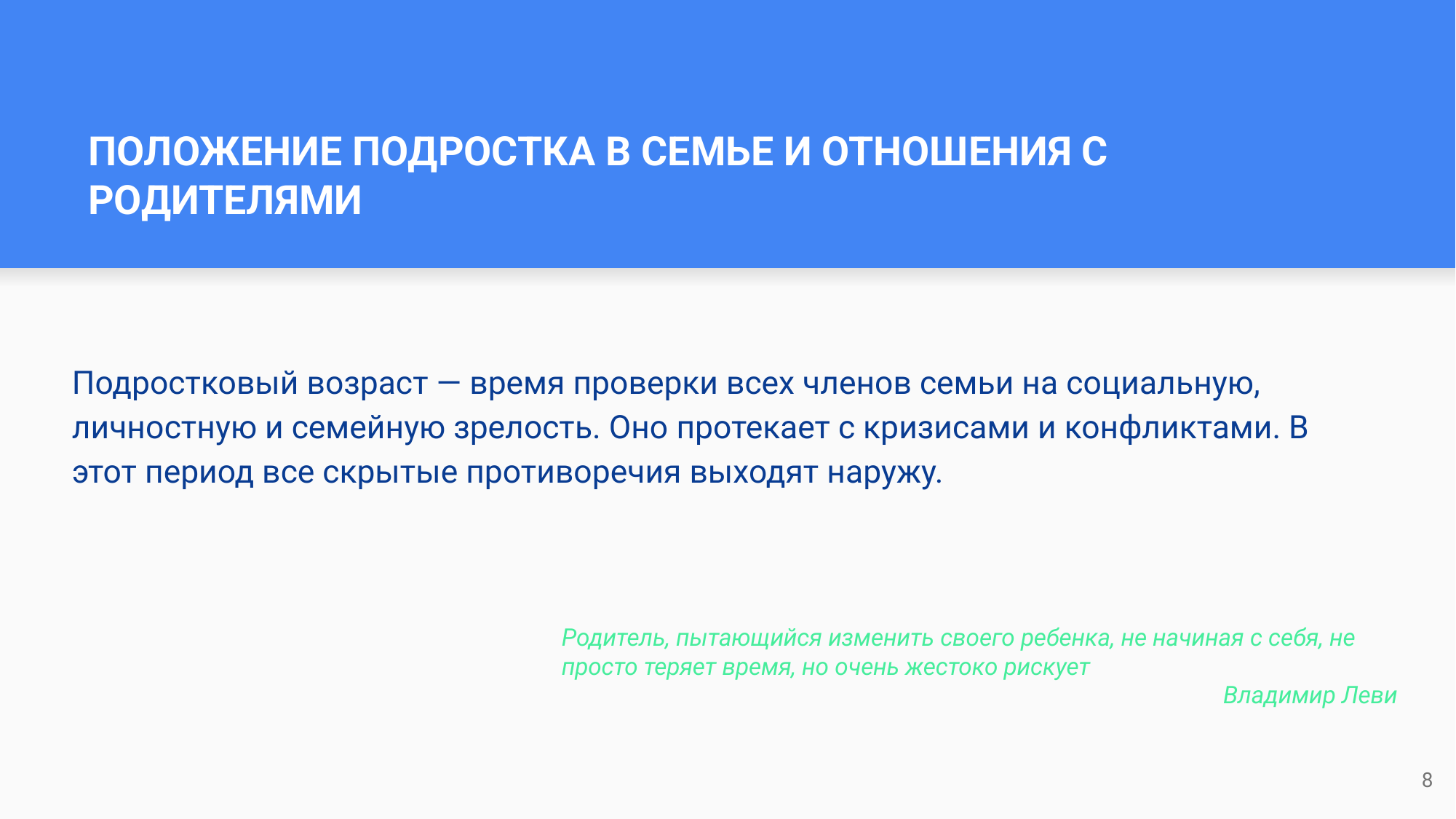

# ПОЛОЖЕНИЕ ПОДРОСТКА В СЕМЬЕ И ОТНОШЕНИЯ С РОДИТЕЛЯМИ
Подростковый возраст — время проверки всех членов семьи на социальную, личностную и семейную зрелость. Оно протекает с кризисами и конфликтами. В этот период все скрытые противоречия выходят наружу.
Родитель, пытающийся изменить своего ребенка, не начиная с себя, не просто теряет время, но очень жестоко рискует
Владимир Леви
8